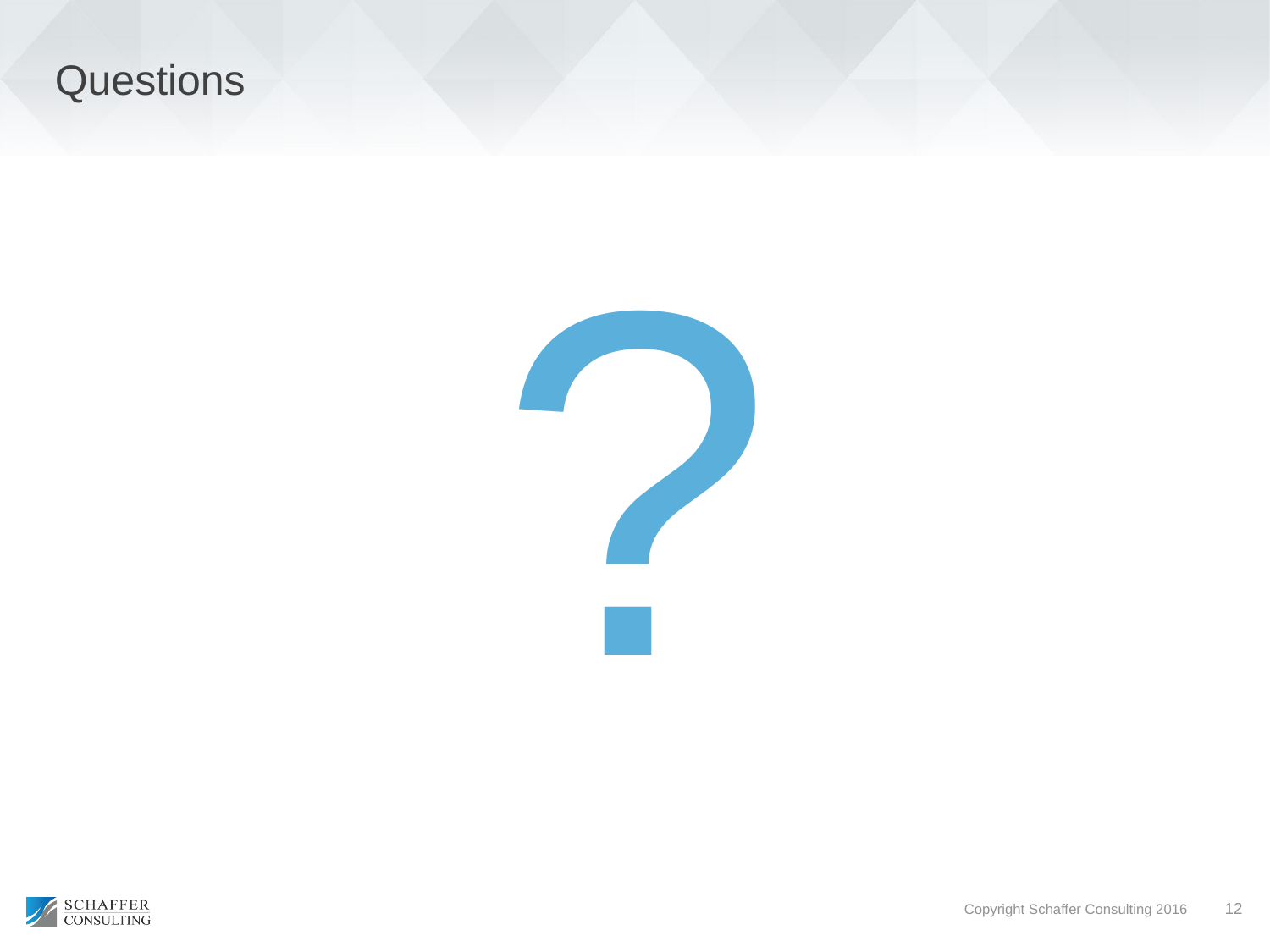

# Questions
?
12
Copyright Schaffer Consulting 2016